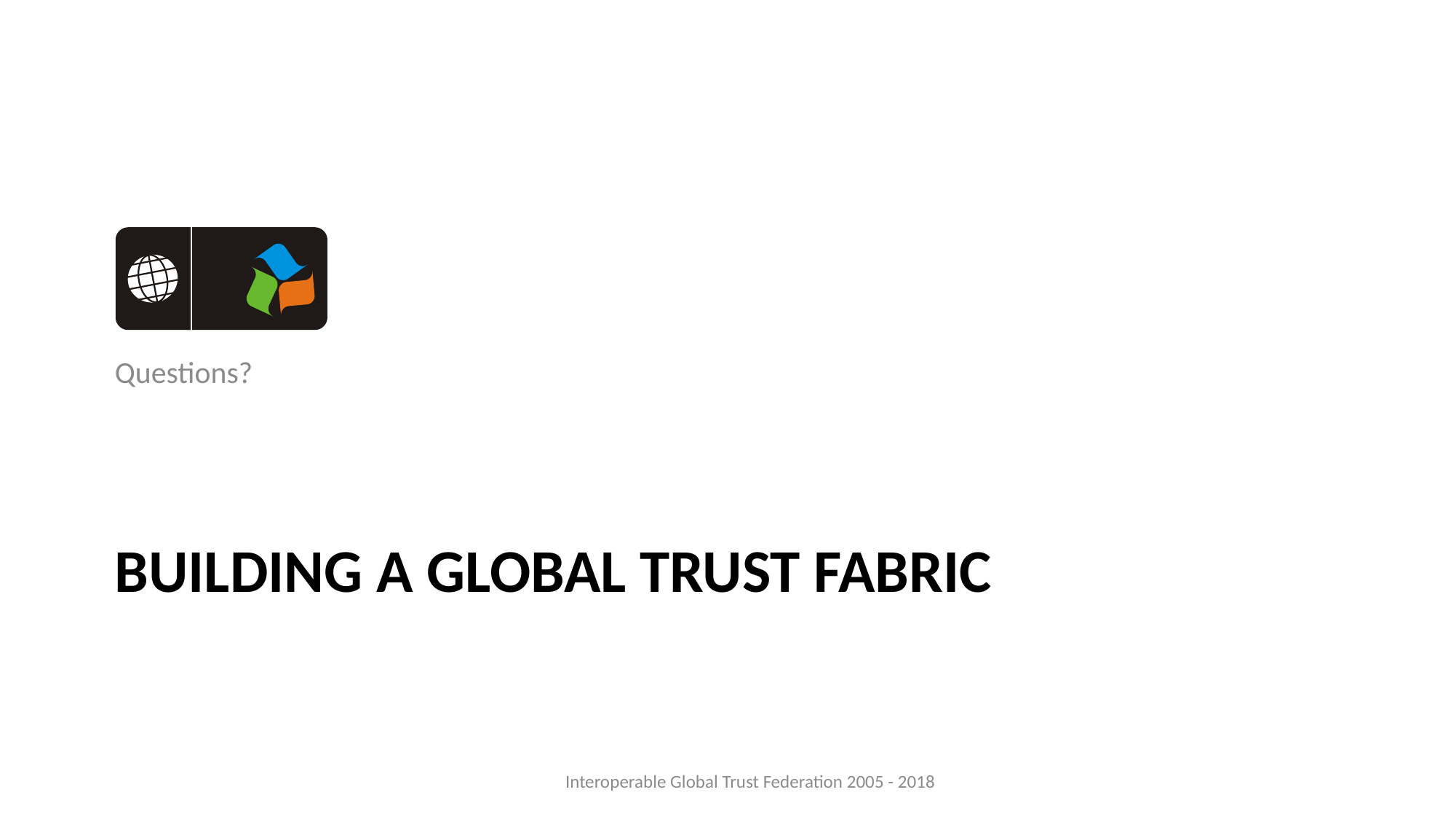

Questions?
# Building a global trust fabric
Interoperable Global Trust Federation 2005 - 2018